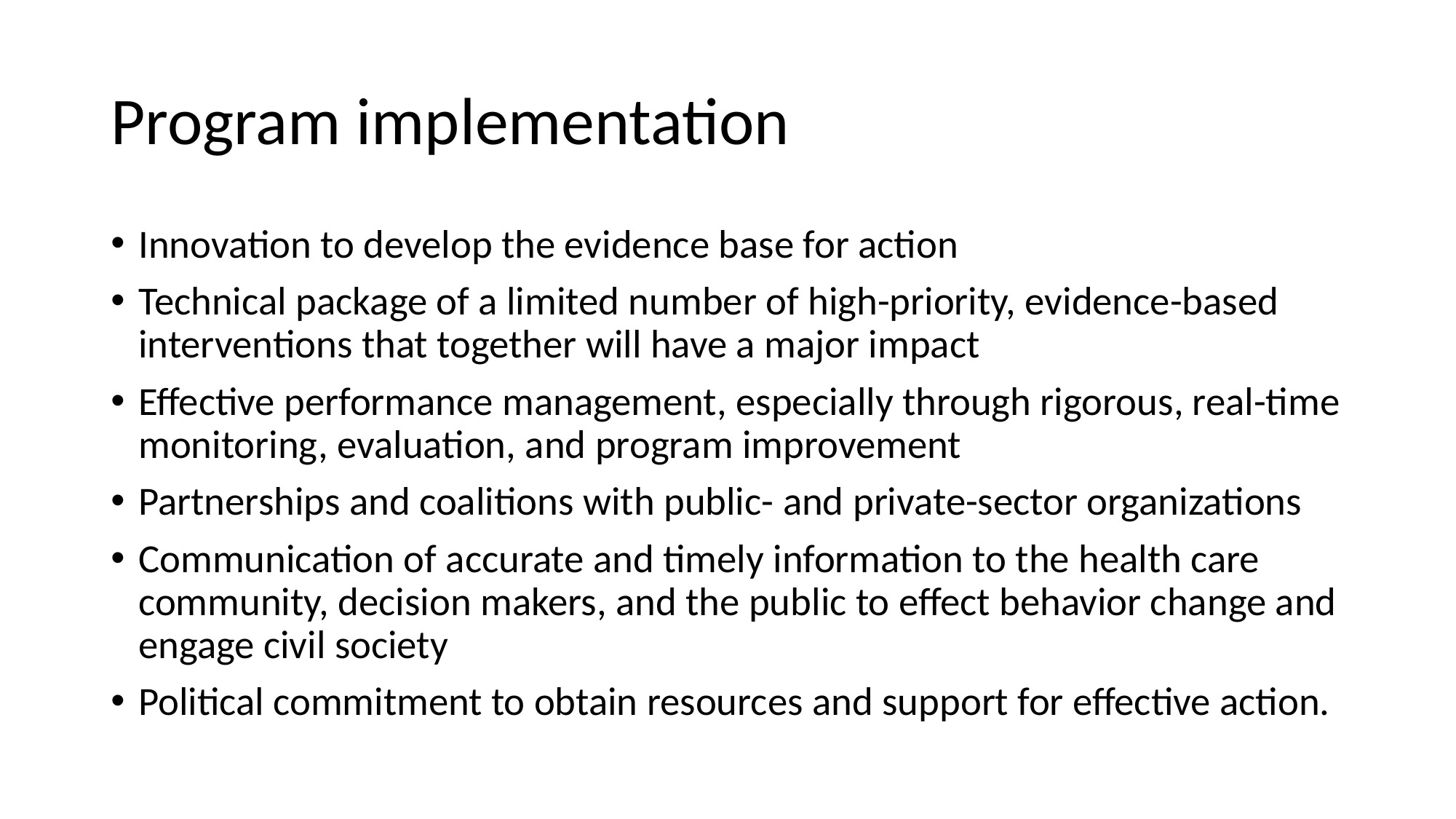

# Program implementation
Innovation to develop the evidence base for action
Technical package of a limited number of high-priority, evidence-based interventions that together will have a major impact
Effective performance management, especially through rigorous, real-time monitoring, evaluation, and program improvement
Partnerships and coalitions with public- and private-sector organizations
Communication of accurate and timely information to the health care community, decision makers, and the public to effect behavior change and engage civil society
Political commitment to obtain resources and support for effective action.